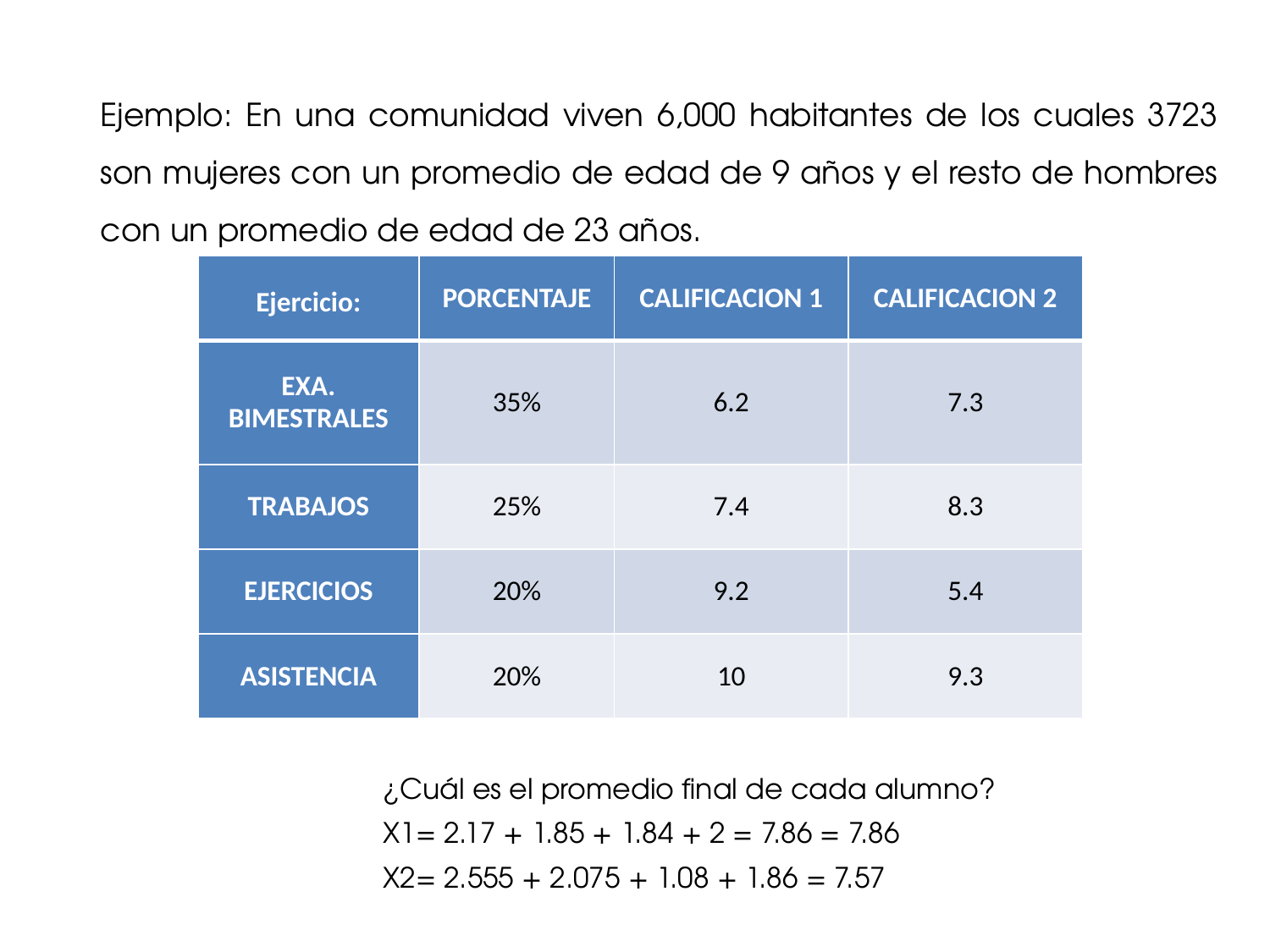

Ejemplo: En una comunidad viven 6,000 habitantes de los cuales 3723 son mujeres con un promedio de edad de 9 años y el resto de hombres con un promedio de edad de 23 años.
| Ejercicio: | PORCENTAJE | CALIFICACION 1 | CALIFICACION 2 |
| --- | --- | --- | --- |
| EXA. BIMESTRALES | 35% | 6.2 | 7.3 |
| TRABAJOS | 25% | 7.4 | 8.3 |
| EJERCICIOS | 20% | 9.2 | 5.4 |
| ASISTENCIA | 20% | 10 | 9.3 |
¿Cuál es el promedio final de cada alumno?
X1= 2.17 + 1.85 + 1.84 + 2 = 7.86 = 7.86
X2= 2.555 + 2.075 + 1.08 + 1.86 = 7.57